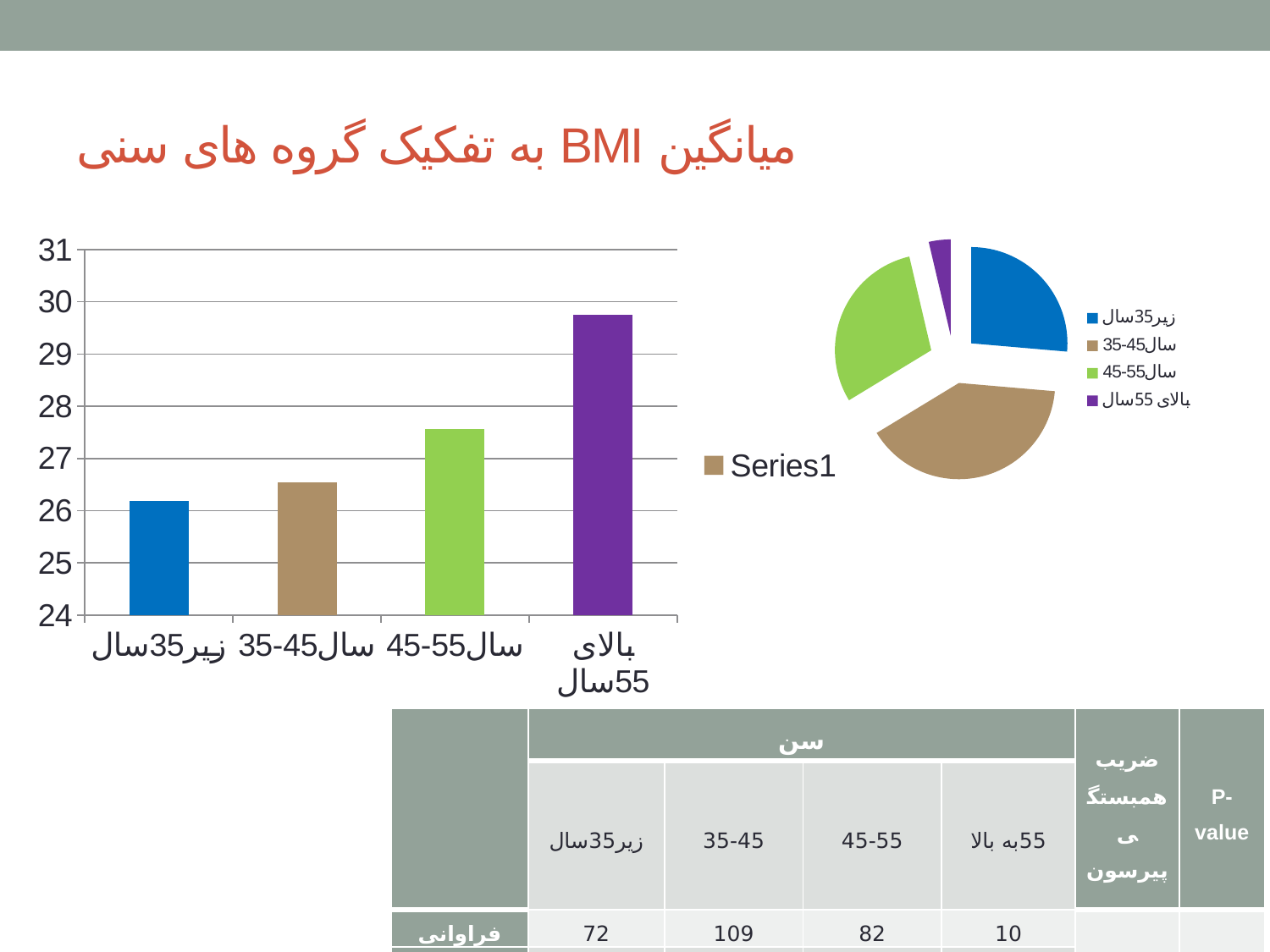

# میانگین BMI به تفکیک گروه های سنی

### Chart

| Category |  |
|---|---|
| زیر35سال | 26.18 |
| 35-45سال | 26.54 |
| 45-55سال | 27.57 |
| بالای 55سال | 29.76 |

### Chart

| Category |  |
|---|---|
| زیر35سال | 72.0 |
| 35-45سال | 109.0 |
| 45-55سال | 82.0 |
| بالای 55سال | 10.0 |
|  | سن |  |  |  | ضریب همبستگی پیرسون | P-value |
| --- | --- | --- | --- | --- | --- | --- |
|  | زیر35سال | 35-45 | 45-55 | 55به بالا |  |  |
| فراوانی | 72 | 109 | 82 | 10 | 0.19 | 0.002 |
| BMI | 0.53±26.18 | 0.37±26.54 | 0.46±27.57 | 1.33±29.76 |  |  |